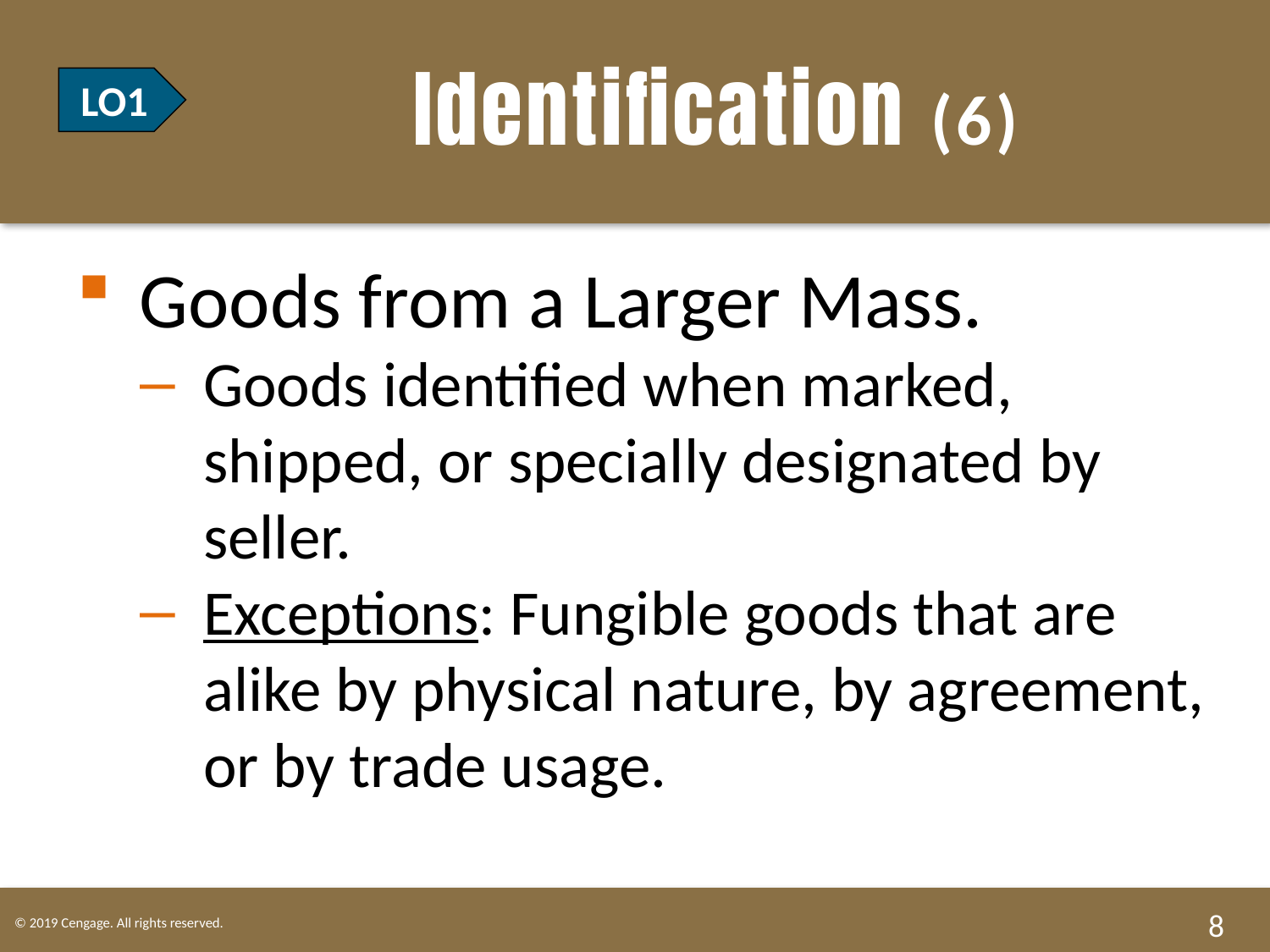

# LO1            Identification (6)
LO1
Goods from a Larger Mass.
Goods identified when marked, shipped, or specially designated by seller.
Exceptions: Fungible goods that are alike by physical nature, by agreement, or by trade usage.